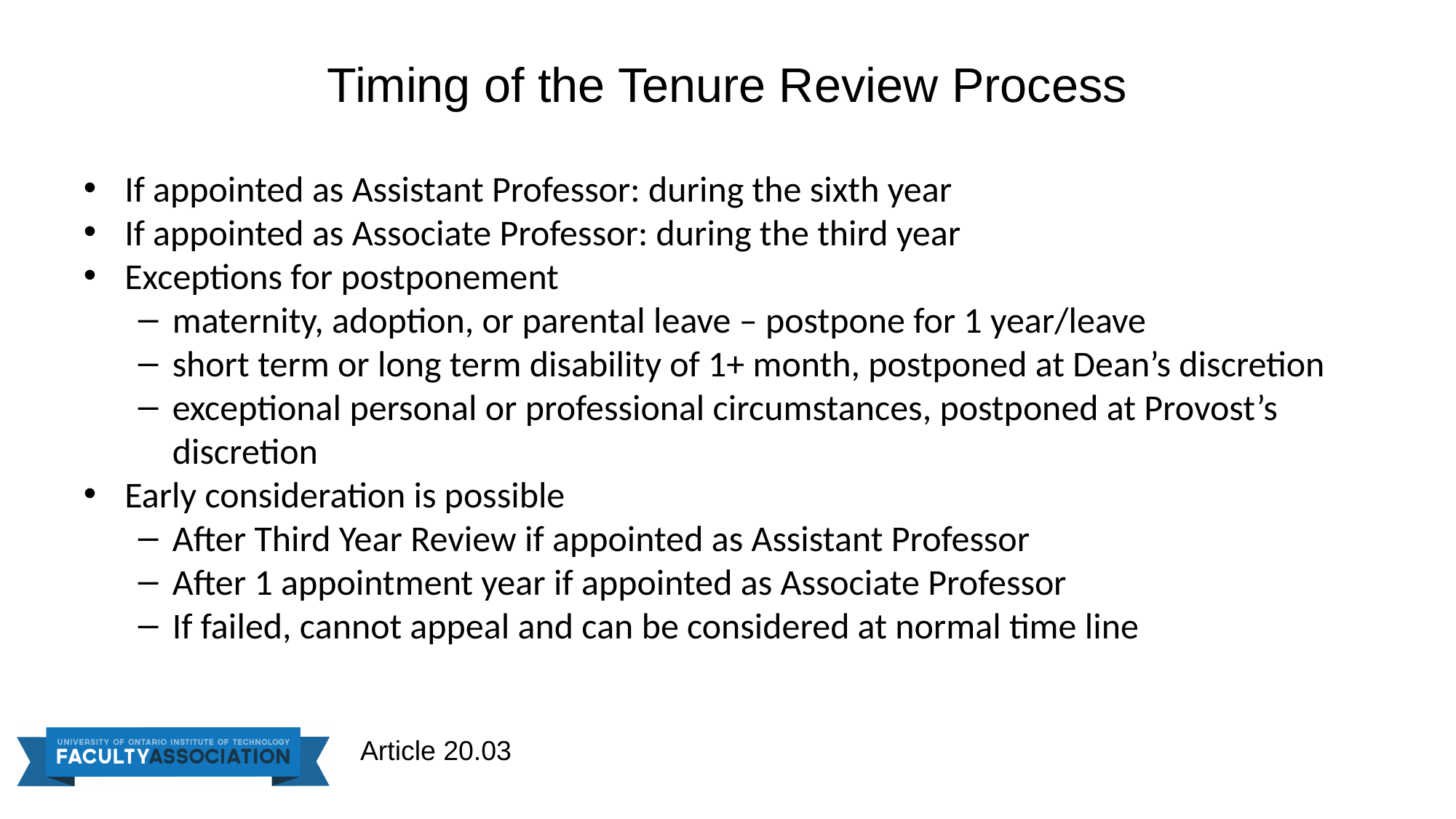

# Timing of the Tenure Review Process
If appointed as Assistant Professor: during the sixth year
If appointed as Associate Professor: during the third year
Exceptions for postponement
maternity, adoption, or parental leave – postpone for 1 year/leave
short term or long term disability of 1+ month, postponed at Dean’s discretion
exceptional personal or professional circumstances, postponed at Provost’s discretion
Early consideration is possible
After Third Year Review if appointed as Assistant Professor
After 1 appointment year if appointed as Associate Professor
If failed, cannot appeal and can be considered at normal time line
Article 20.03